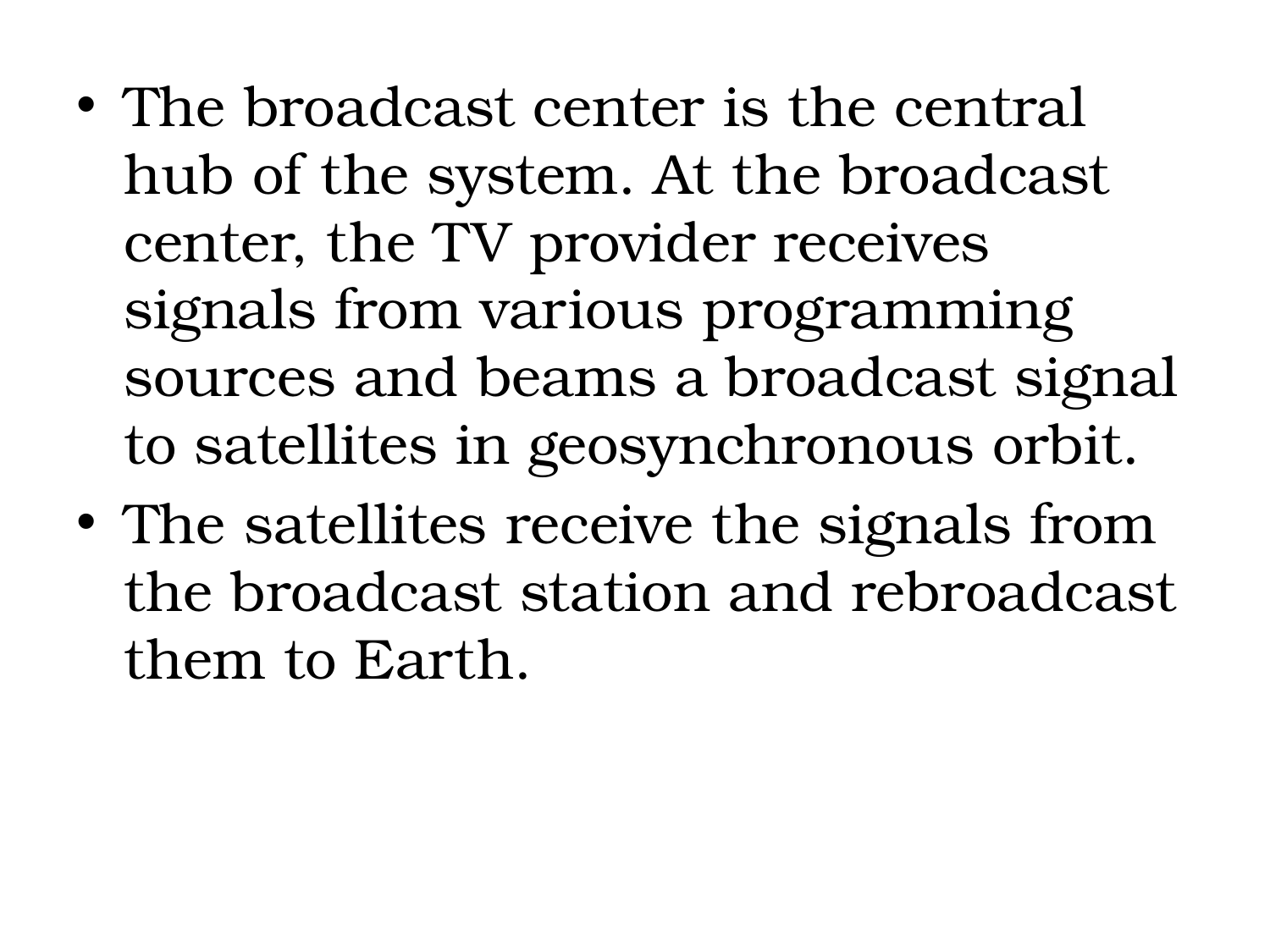

The broadcast center is the central hub of the system. At the broadcast center, the TV provider receives signals from various programming sources and beams a broadcast signal to satellites in geosynchronous orbit.
The satellites receive the signals from the broadcast station and rebroadcast them to Earth.